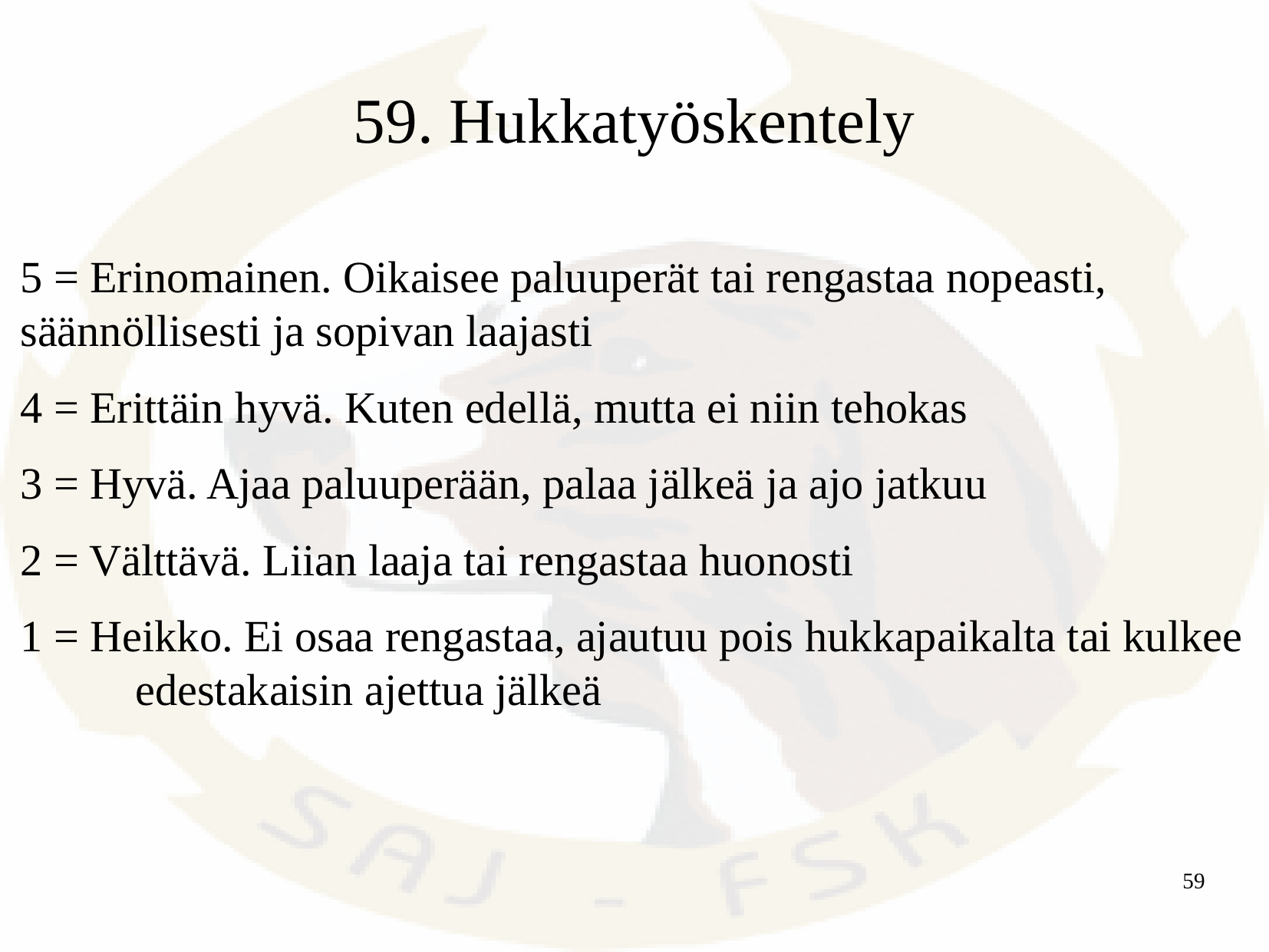

# 59. Hukkatyöskentely
5 = Erinomainen. Oikaisee paluuperät tai rengastaa nopeasti, 	säännöllisesti ja sopivan laajasti
4 = Erittäin hyvä. Kuten edellä, mutta ei niin tehokas
3 = Hyvä. Ajaa paluuperään, palaa jälkeä ja ajo jatkuu
2 = Välttävä. Liian laaja tai rengastaa huonosti
1 = Heikko. Ei osaa rengastaa, ajautuu pois hukkapaikalta tai kulkee 	edestakaisin ajettua jälkeä

59